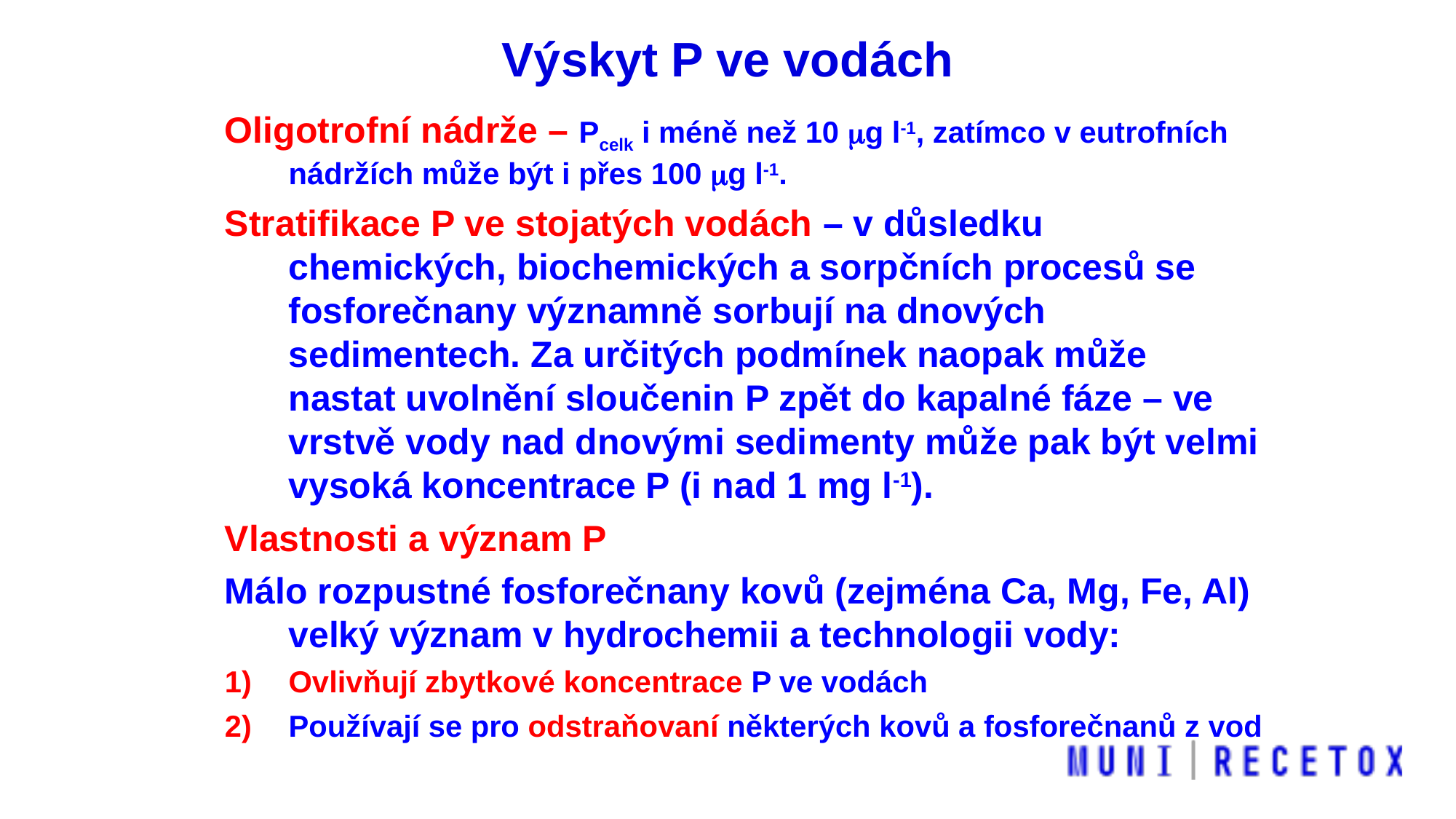

Výskyt P ve vodách
Oligotrofní nádrže – Pcelk i méně než 10 μg l-1, zatímco v eutrofních nádržích může být i přes 100 μg l-1.
Stratifikace P ve stojatých vodách – v důsledku chemických, biochemických a sorpčních procesů se fosforečnany významně sorbují na dnových sedimentech. Za určitých podmínek naopak může nastat uvolnění sloučenin P zpět do kapalné fáze – ve vrstvě vody nad dnovými sedimenty může pak být velmi vysoká koncentrace P (i nad 1 mg l-1).
Vlastnosti a význam P
Málo rozpustné fosforečnany kovů (zejména Ca, Mg, Fe, Al) velký význam v hydrochemii a technologii vody:
Ovlivňují zbytkové koncentrace P ve vodách
Používají se pro odstraňovaní některých kovů a fosforečnanů z vod